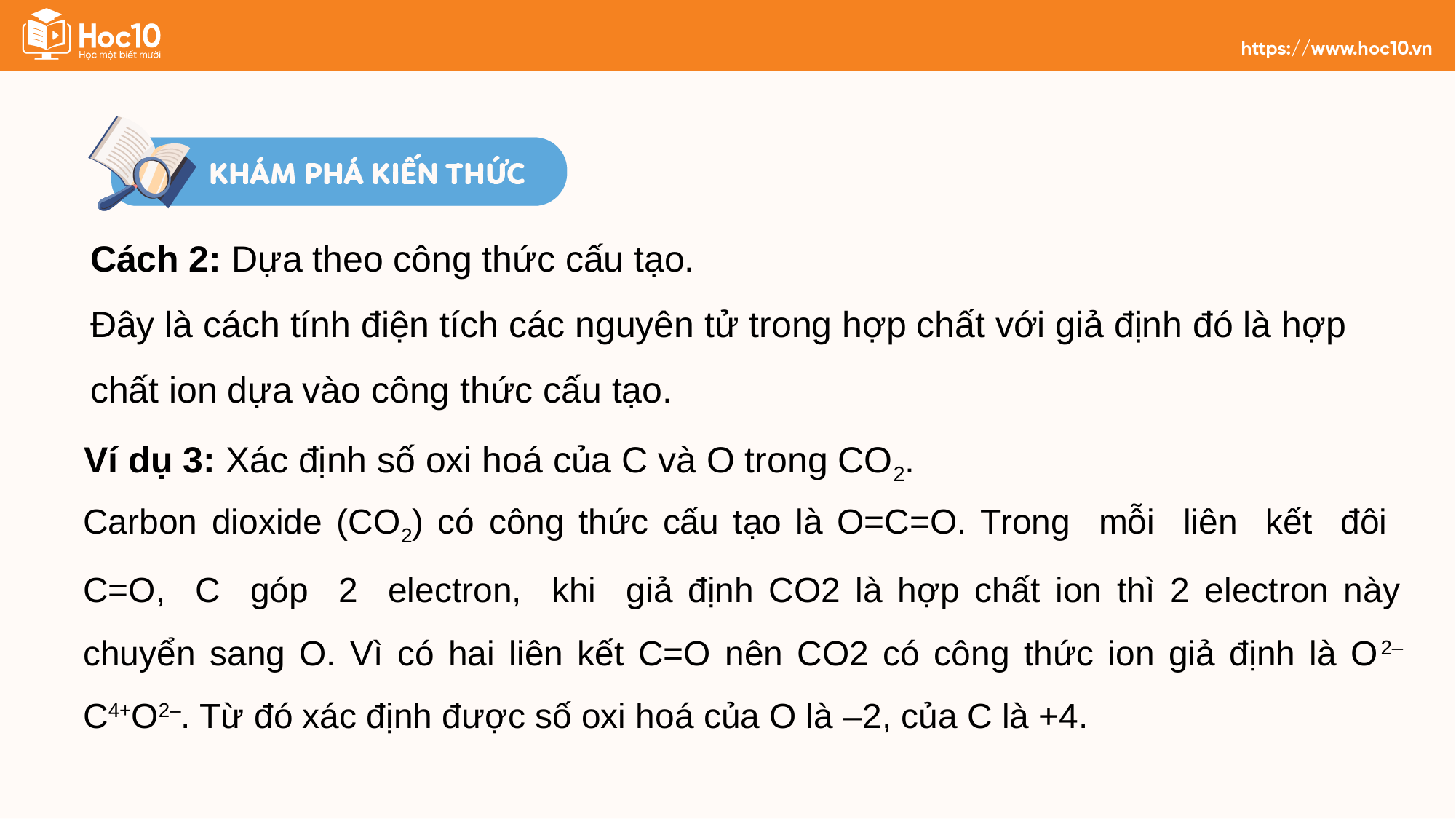

Cách 2: Dựa theo công thức cấu tạo.
Đây là cách tính điện tích các nguyên tử trong hợp chất với giả định đó là hợp chất ion dựa vào công thức cấu tạo.
Ví dụ 3: Xác định số oxi hoá của C và O trong CO2.
Carbon dioxide (CO2) có công thức cấu tạo là O=C=O. Trong  mỗi  liên  kết  đôi  C=O,  C  góp  2  electron,  khi  giả định CO2 là hợp chất ion thì 2 electron này chuyển sang O. Vì có hai liên kết C=O nên CO2 có công thức ion giả định là O2–C4+O2–. Từ đó xác định được số oxi hoá của O là –2, của C là +4.